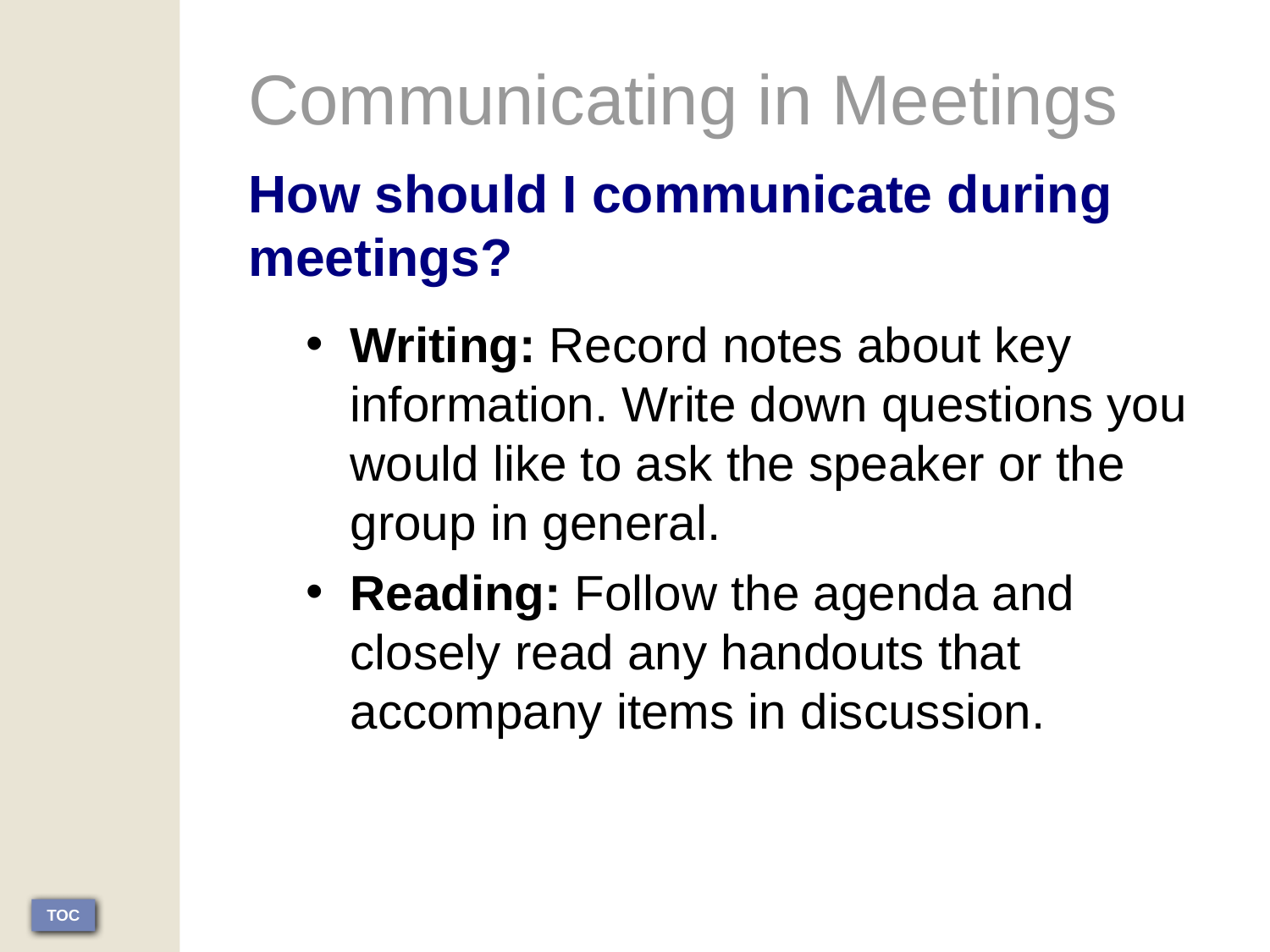

Communicating in Meetings
How should I communicate during meetings?
Writing: Record notes about key information. Write down questions you would like to ask the speaker or the group in general.
Reading: Follow the agenda and closely read any handouts that accompany items in discussion.